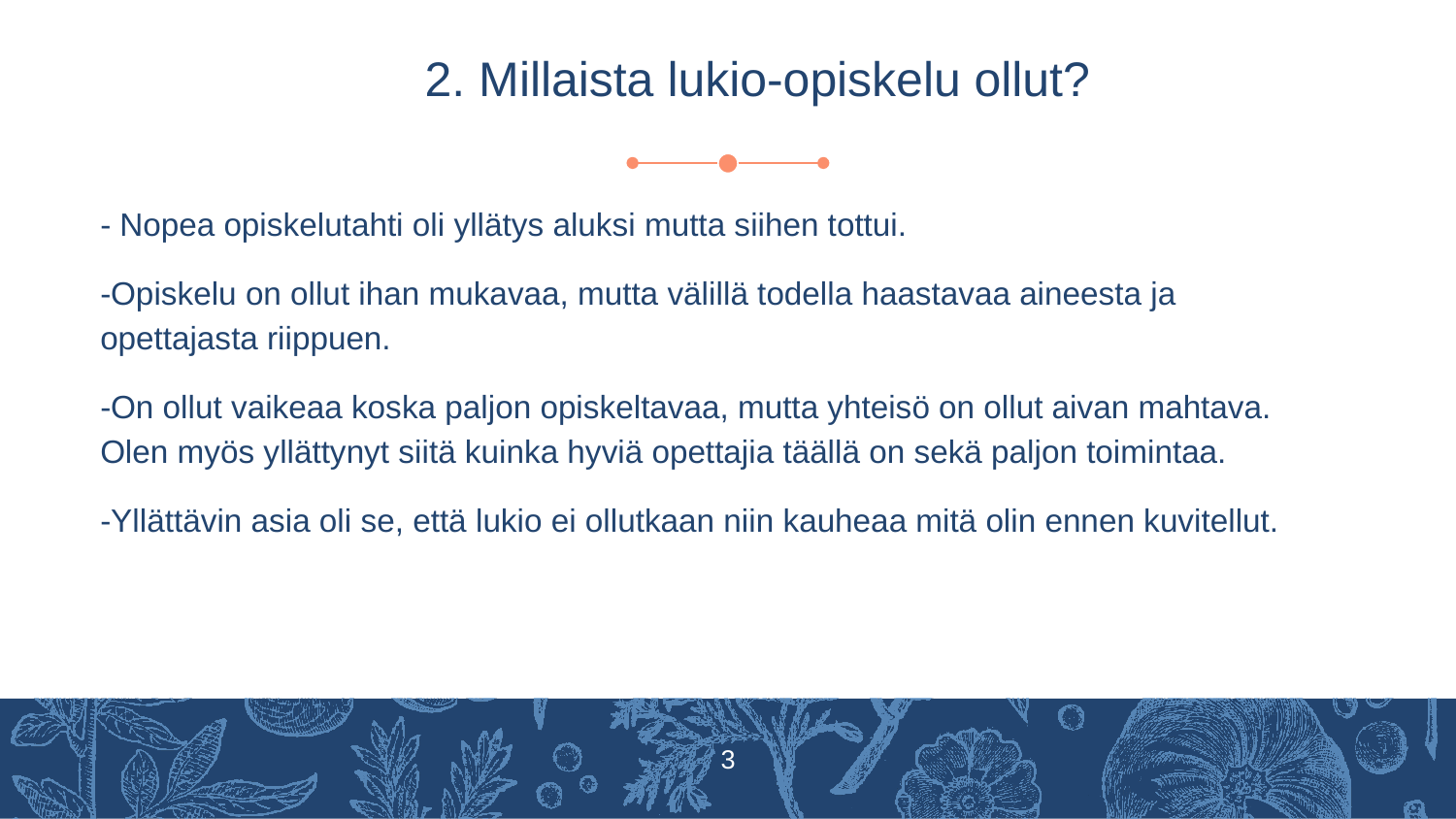

# 2. Millaista lukio-opiskelu ollut?
- Nopea opiskelutahti oli yllätys aluksi mutta siihen tottui.
-Opiskelu on ollut ihan mukavaa, mutta välillä todella haastavaa aineesta ja opettajasta riippuen.
-On ollut vaikeaa koska paljon opiskeltavaa, mutta yhteisö on ollut aivan mahtava. Olen myös yllättynyt siitä kuinka hyviä opettajia täällä on sekä paljon toimintaa.
-Yllättävin asia oli se, että lukio ei ollutkaan niin kauheaa mitä olin ennen kuvitellut.

3